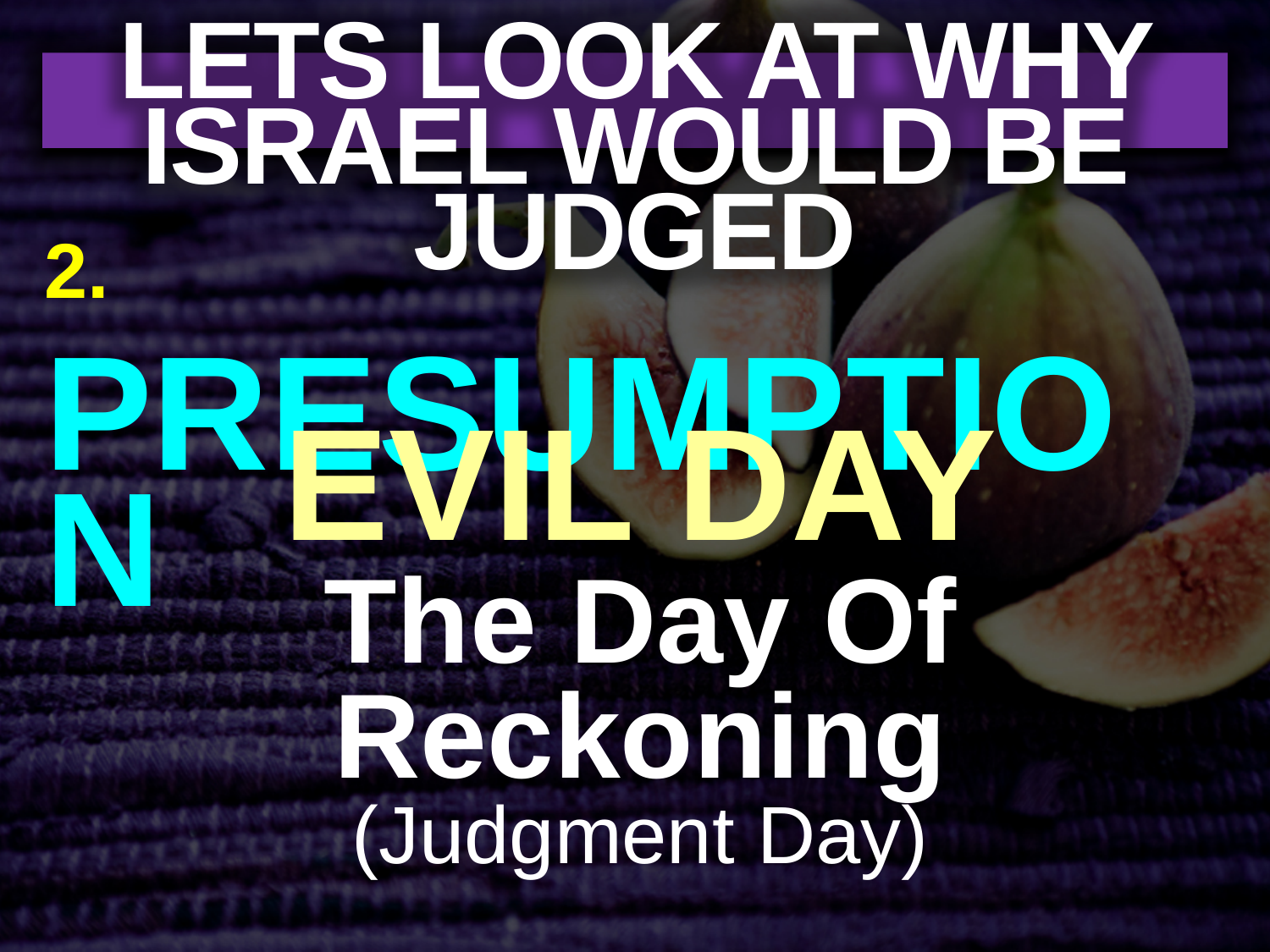

LETS LOOK AT WHY ISRAEL WOULD BE JUDGED

2. PRESUMPTION
EVIL DAY
The Day Of Reckoning
(Judgment Day)